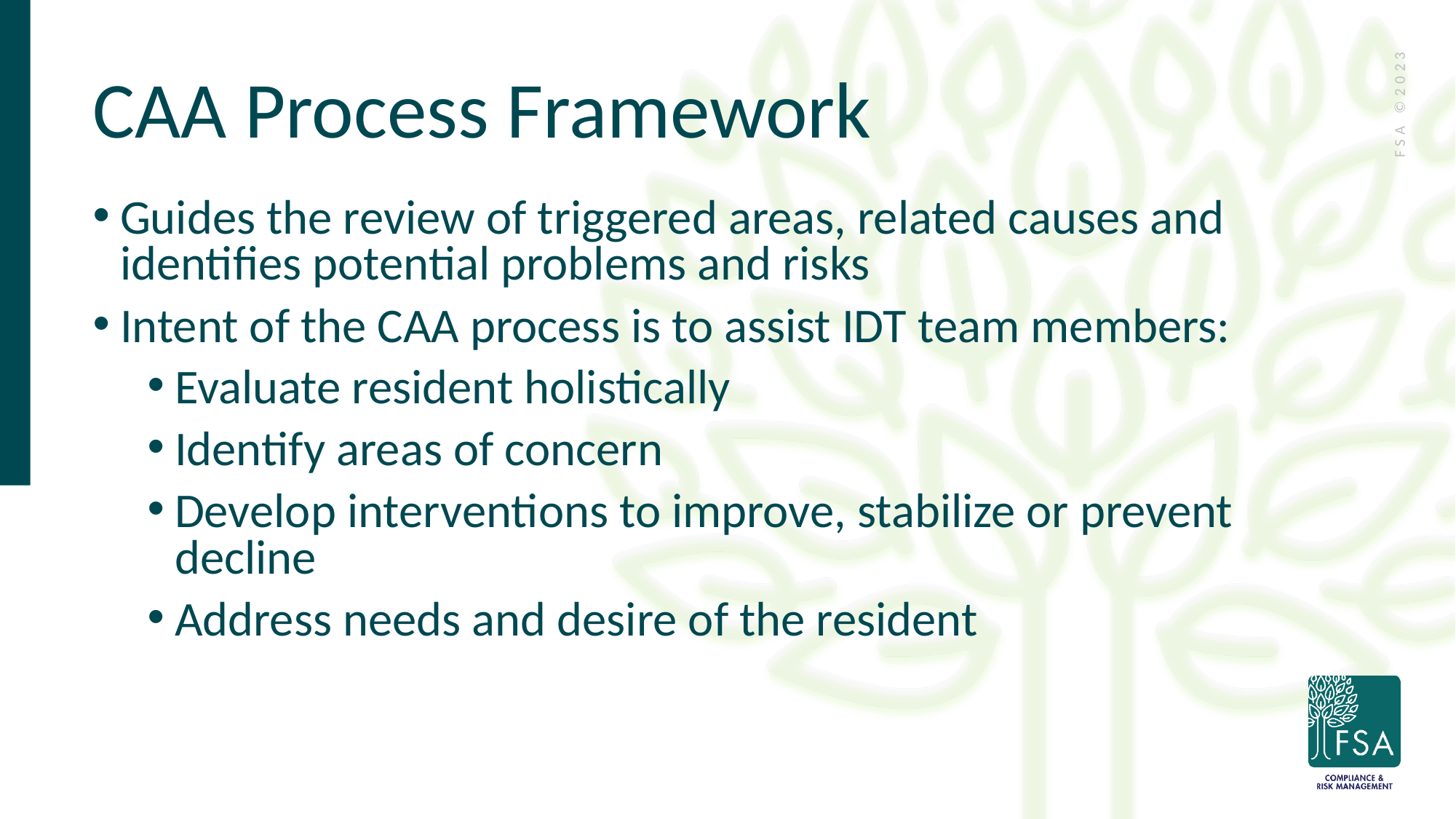

CAA Process Framework
Guides the review of triggered areas, related causes and identifies potential problems and risks
Intent of the CAA process is to assist IDT team members:
Evaluate resident holistically
Identify areas of concern
Develop interventions to improve, stabilize or prevent decline
Address needs and desire of the resident